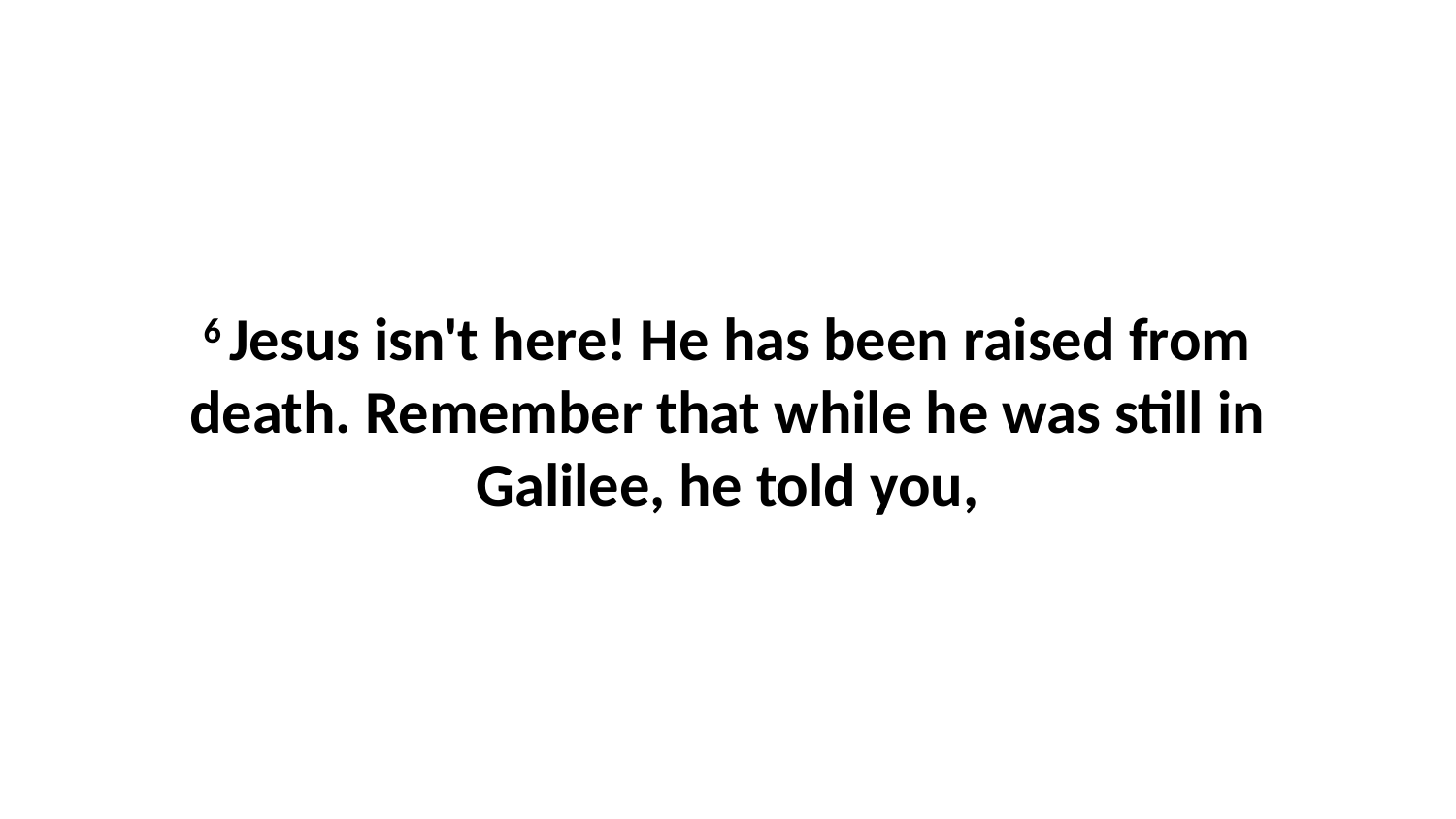

6 Jesus isn't here! He has been raised from death. Remember that while he was still in Galilee, he told you,